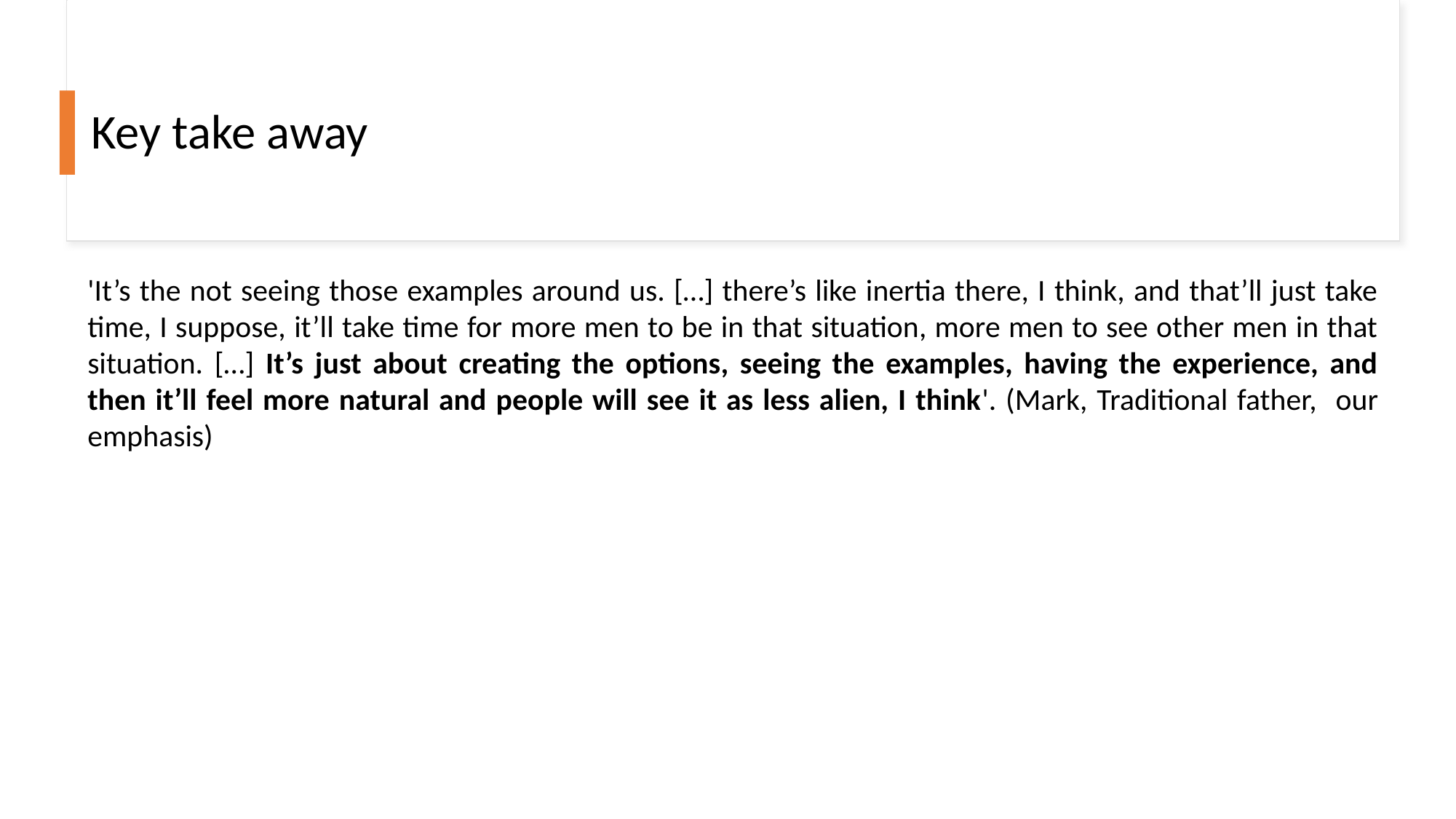

# Key take away

'It’s the not seeing those examples around us. […] there’s like inertia there, I think, and that’ll just take time, I suppose, it’ll take time for more men to be in that situation, more men to see other men in that situation. […] It’s just about creating the options, seeing the examples, having the experience, and then it’ll feel more natural and people will see it as less alien, I think'. (Mark, Traditional father,  our emphasis)